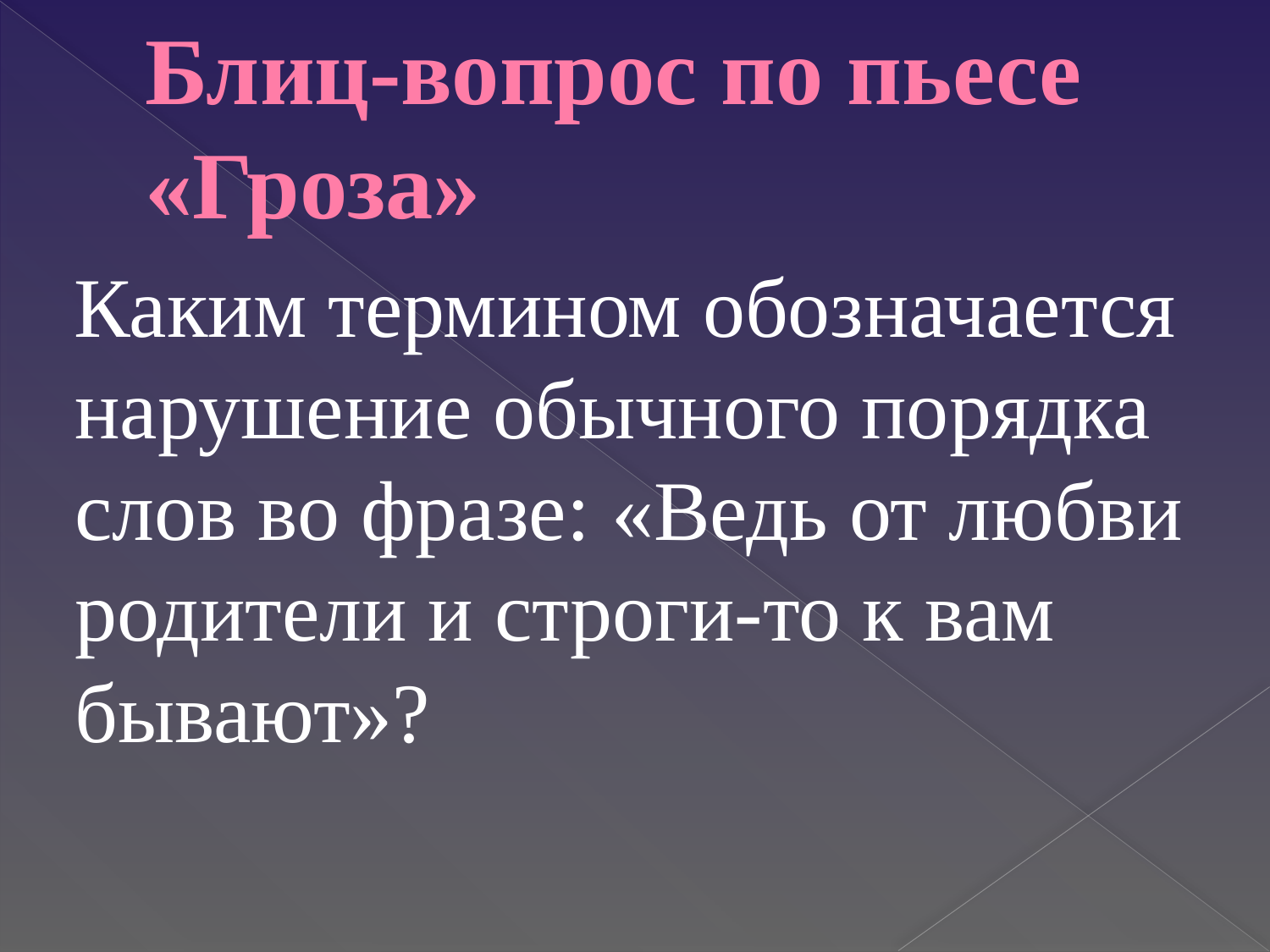

# Блиц-вопрос по пьесе «Гроза»
   Каким термином обозначается нарушение обычного порядка слов во фразе: «Ведь от любви родители и строги-то к вам бывают»?